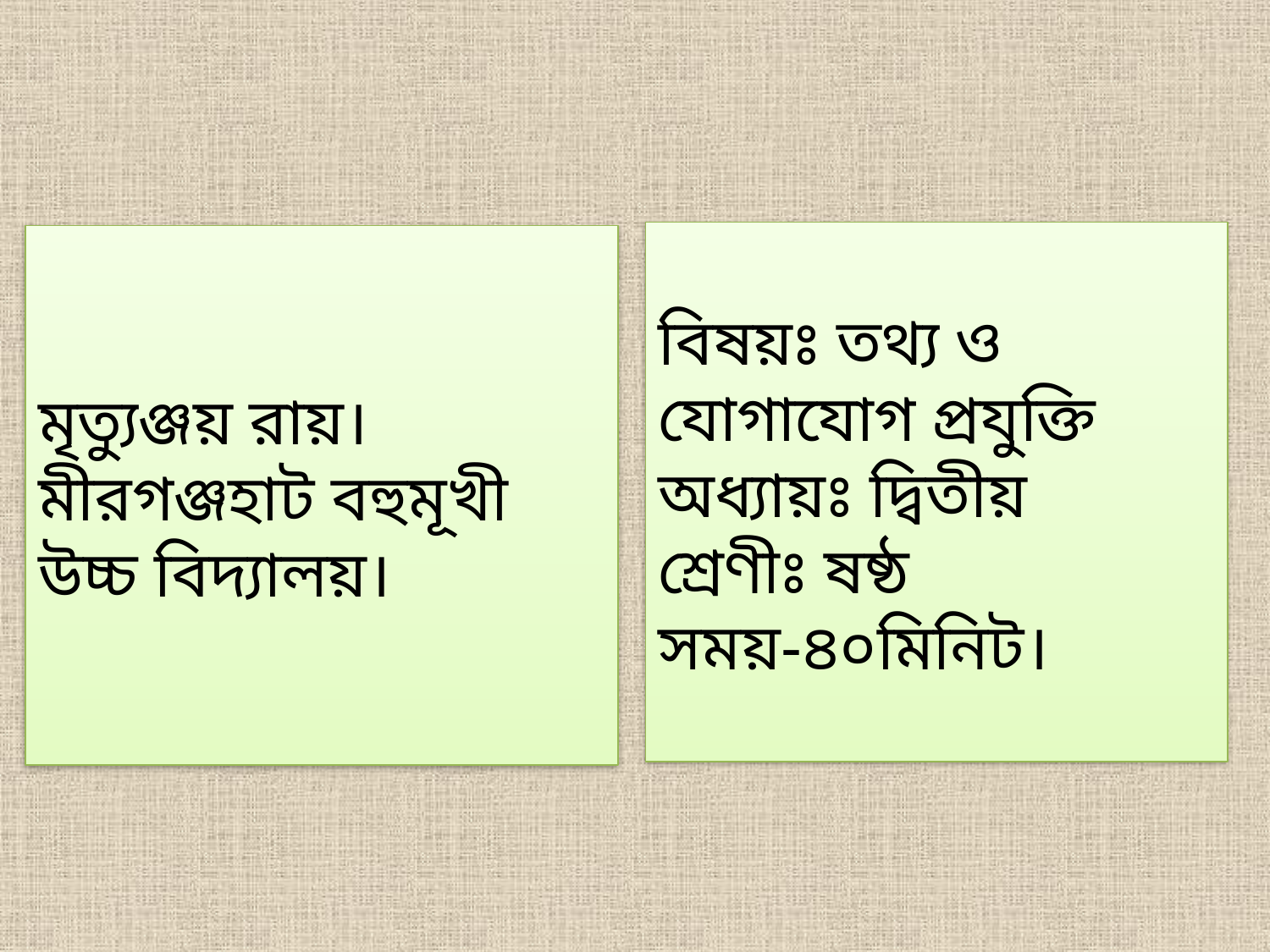

বিষয়ঃ তথ্য ও যোগাযোগ প্রযুক্তি অধ্যায়ঃ দ্বিতীয়
শ্রেণীঃ ষষ্ঠ
সময়-৪০মিনিট।
মৃত্যুঞ্জয় রায়।
মীরগঞ্জহাট বহুমূখী উচ্চ বিদ্যালয়।